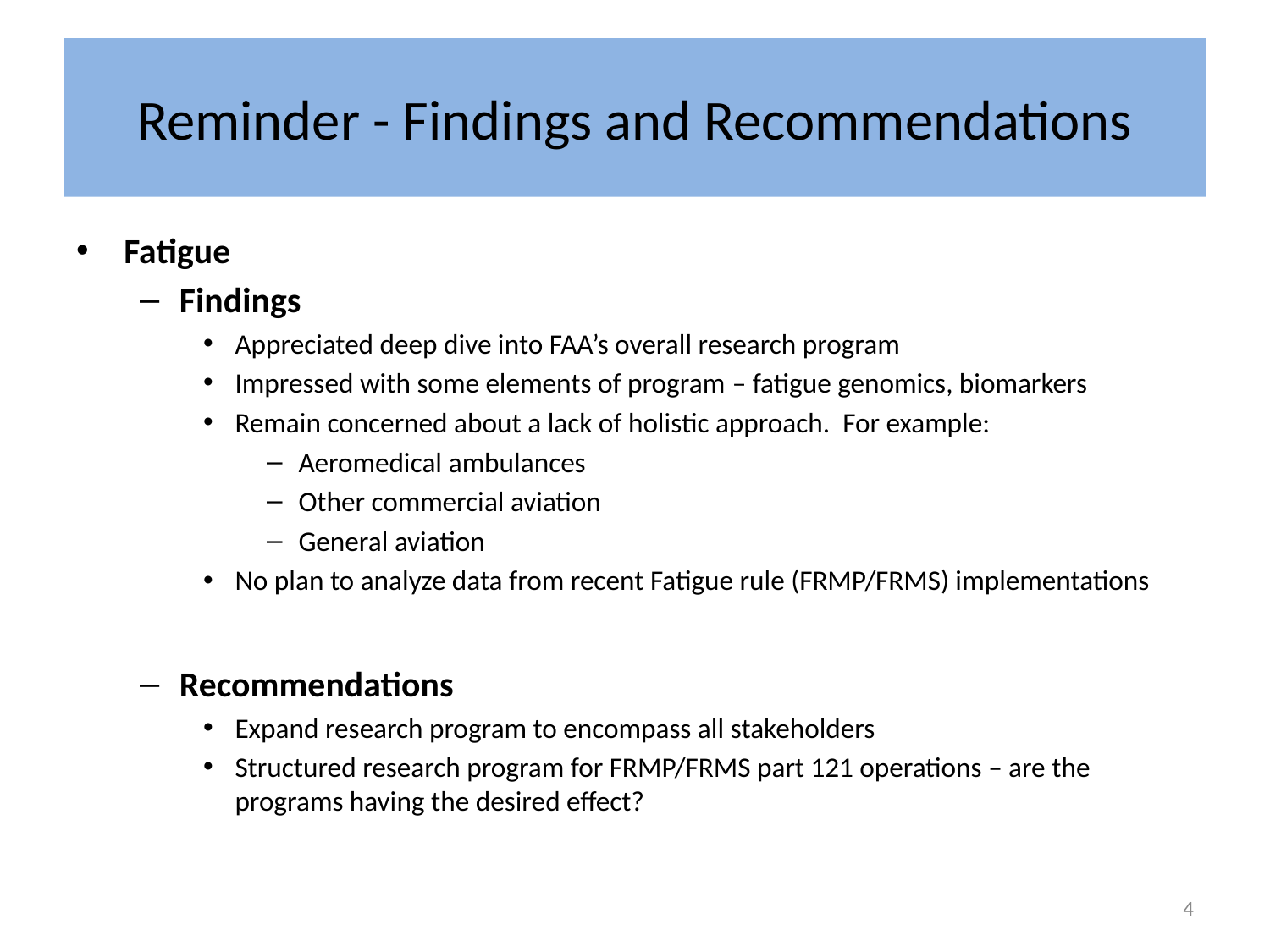

# Reminder - Findings and Recommendations
Fatigue
Findings
Appreciated deep dive into FAA’s overall research program
Impressed with some elements of program – fatigue genomics, biomarkers
Remain concerned about a lack of holistic approach.  For example:
Aeromedical ambulances
Other commercial aviation
General aviation
No plan to analyze data from recent Fatigue rule (FRMP/FRMS) implementations

Recommendations
Expand research program to encompass all stakeholders
Structured research program for FRMP/FRMS part 121 operations – are the programs having the desired effect?
4